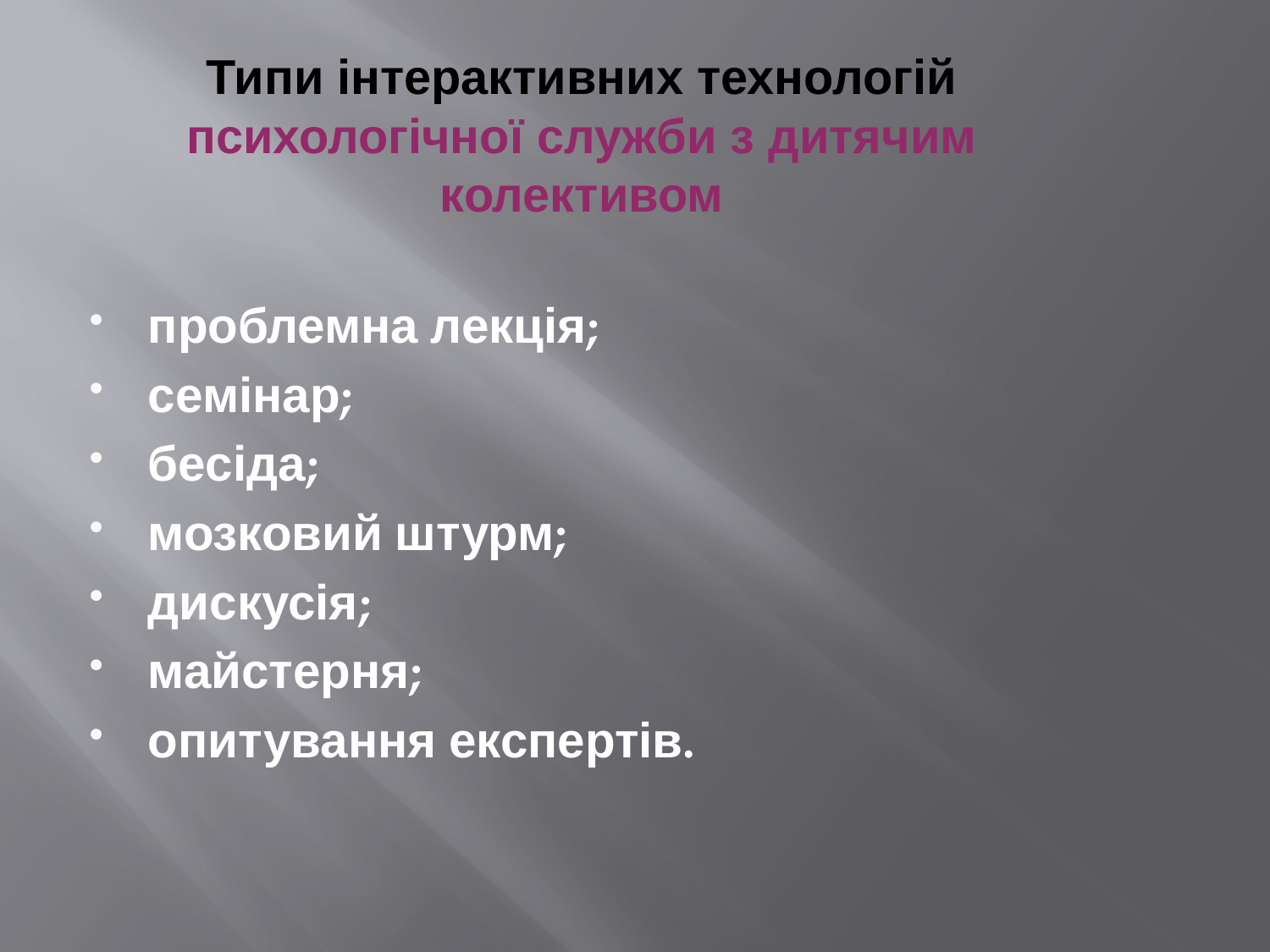

# Типи інтерактивних технологій психологічної служби з дитячим колективом
проблемна лекція;
семінар;
бесіда;
мозковий штурм;
дискусія;
майстерня;
опитування експертів.